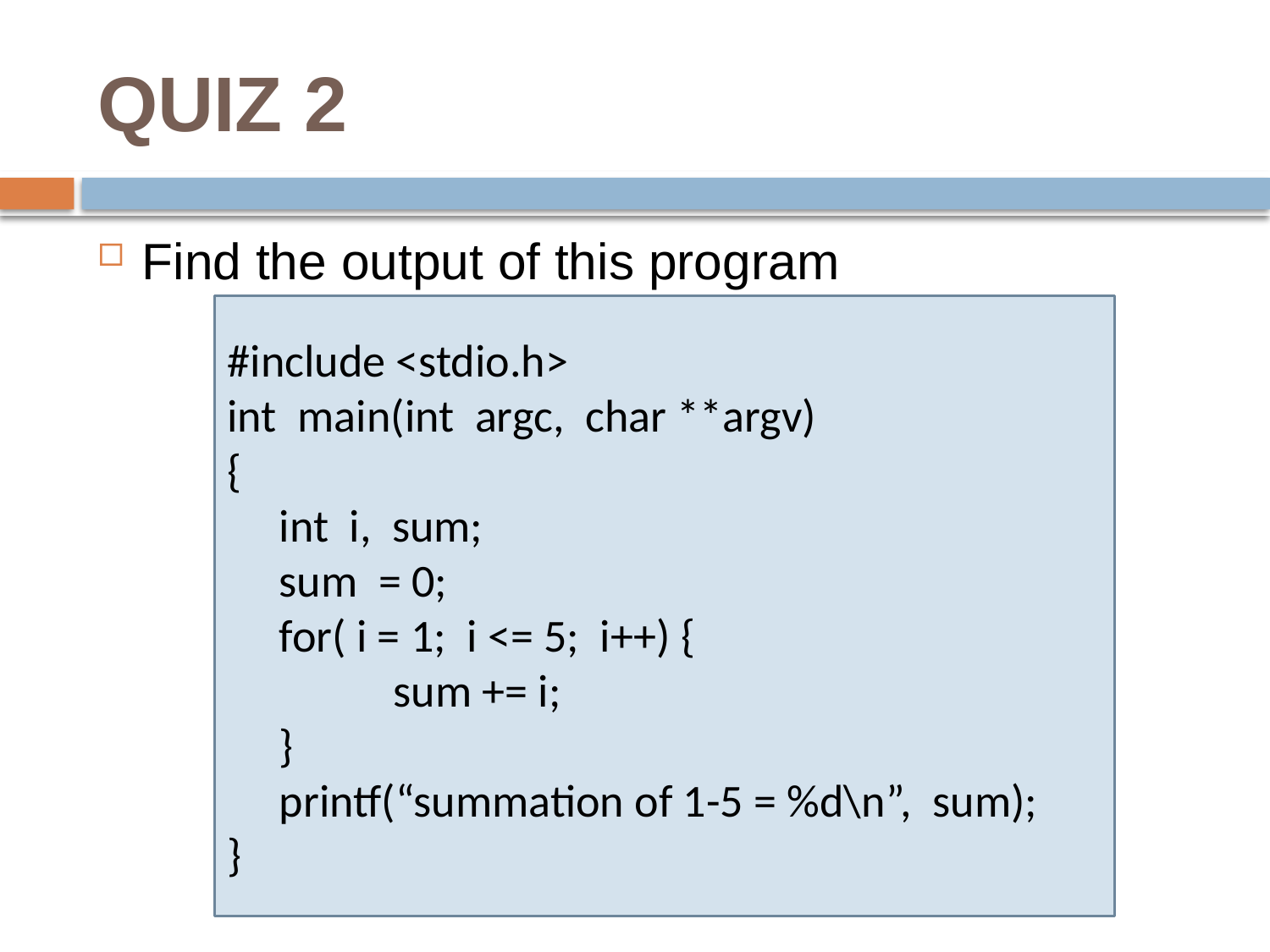

# QUIZ 2
Find the output of this program
#include <stdio.h>
int  main(int  argc,  char **argv)
{
     int  i,  sum;
     sum  = 0;
     for( i = 1;  i <= 5;  i++) {
                sum += i;
     }
     printf(“summation of 1-5 = %d\n”,  sum);
}